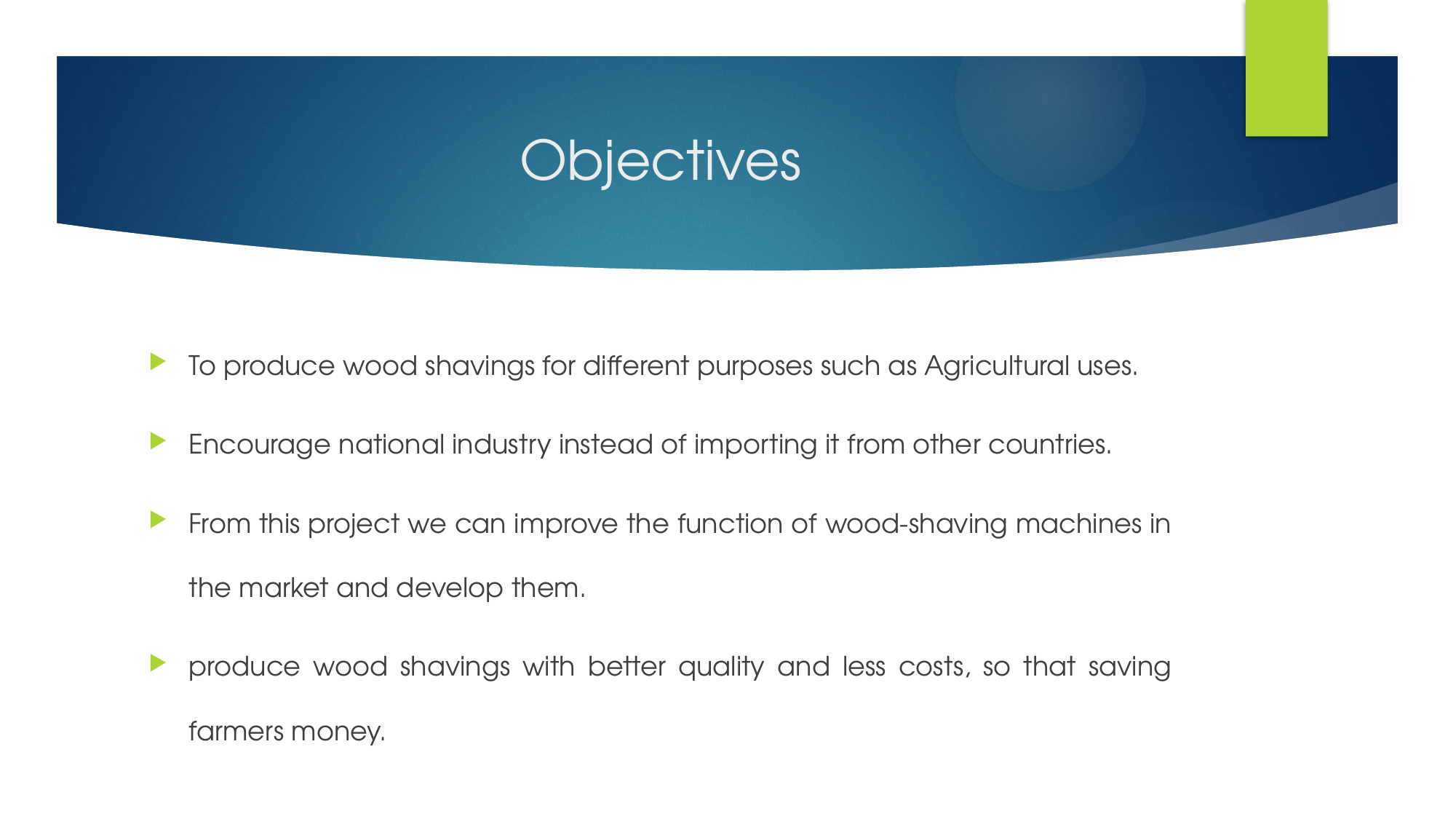

# Objectives
To produce wood shavings for different purposes such as Agricultural uses.
Encourage national industry instead of importing it from other countries.
From this project we can improve the function of wood-shaving machines in the market and develop them.
produce wood shavings with better quality and less costs, so that saving farmers money.